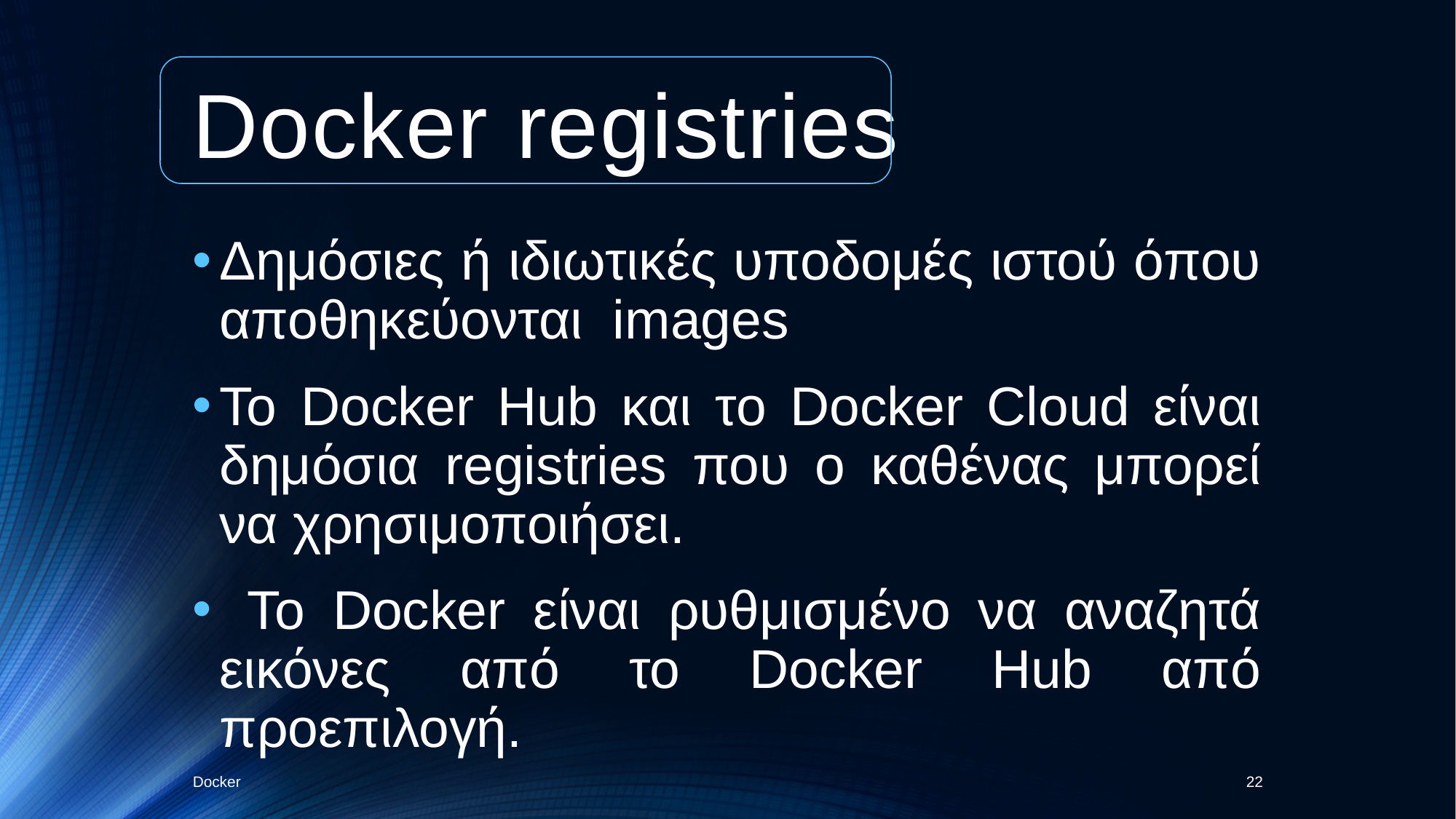

# Docker registries
Δημόσιες ή ιδιωτικές υποδομές ιστού όπου αποθηκεύονται  images
Το Docker Hub και το Docker Cloud είναι δημόσια registries που ο καθένας μπορεί να χρησιμοποιήσει.
 Το Docker είναι ρυθμισμένο να αναζητά εικόνες από το Docker Hub από προεπιλογή.
Docker
22